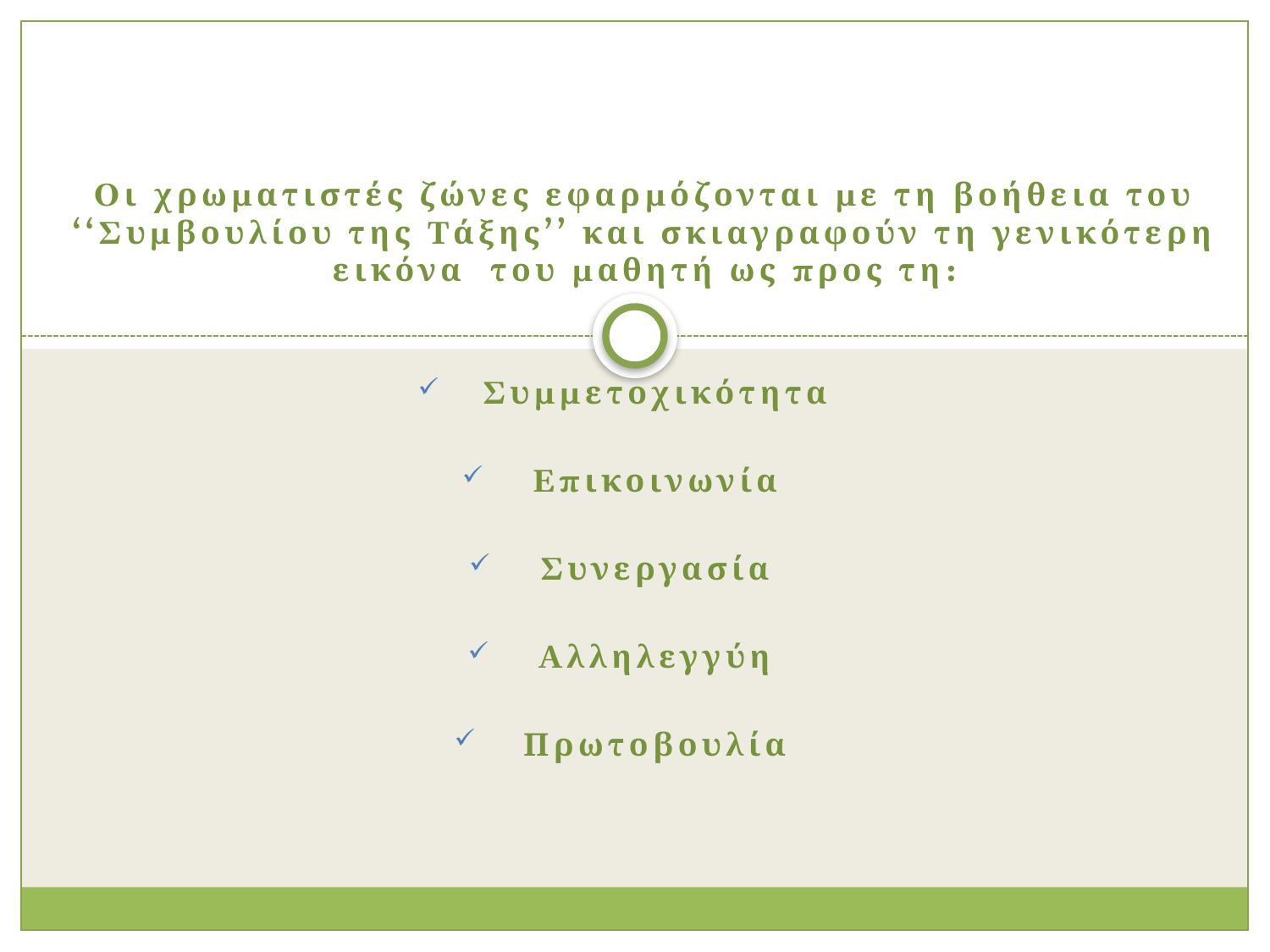

Οι χρωματιστές ζώνες εφαρμόζονται με τη βοήθεια του ‘‘Συμβουλίου της Τάξης’’ και σκιαγραφούν τη γενικότερη εικόνα  του μαθητή ως προς τη:

Συμμετοχικότητα

Επικοινωνία

Συνεργασία

Αλληλεγγύη

Πρωτοβουλία